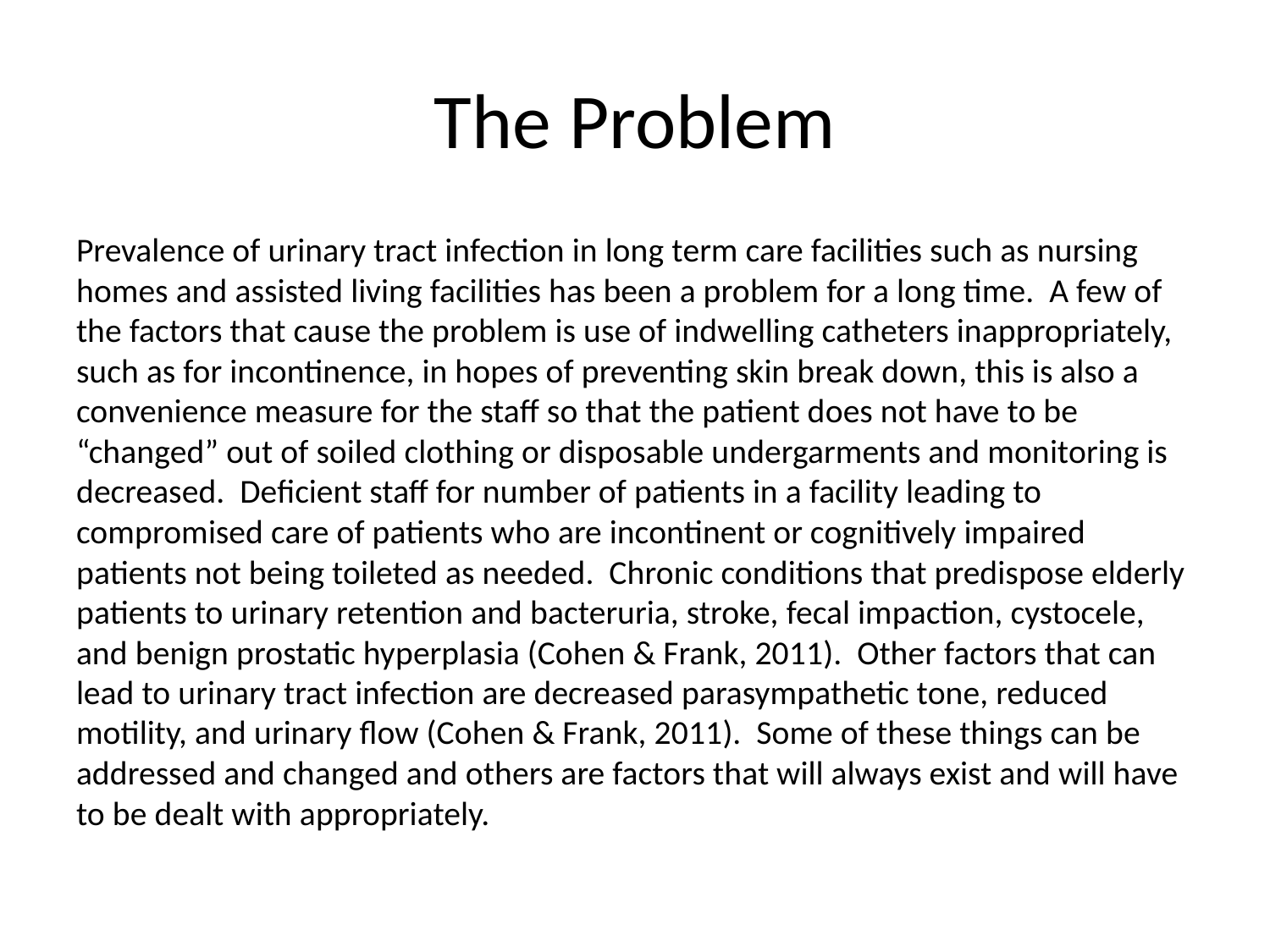

# The Problem
Prevalence of urinary tract infection in long term care facilities such as nursing homes and assisted living facilities has been a problem for a long time.  A few of the factors that cause the problem is use of indwelling catheters inappropriately, such as for incontinence, in hopes of preventing skin break down, this is also a convenience measure for the staff so that the patient does not have to be “changed” out of soiled clothing or disposable undergarments and monitoring is decreased.  Deficient staff for number of patients in a facility leading to compromised care of patients who are incontinent or cognitively impaired patients not being toileted as needed.  Chronic conditions that predispose elderly patients to urinary retention and bacteruria, stroke, fecal impaction, cystocele, and benign prostatic hyperplasia (Cohen & Frank, 2011).  Other factors that can lead to urinary tract infection are decreased parasympathetic tone, reduced motility, and urinary flow (Cohen & Frank, 2011).  Some of these things can be addressed and changed and others are factors that will always exist and will have to be dealt with appropriately.